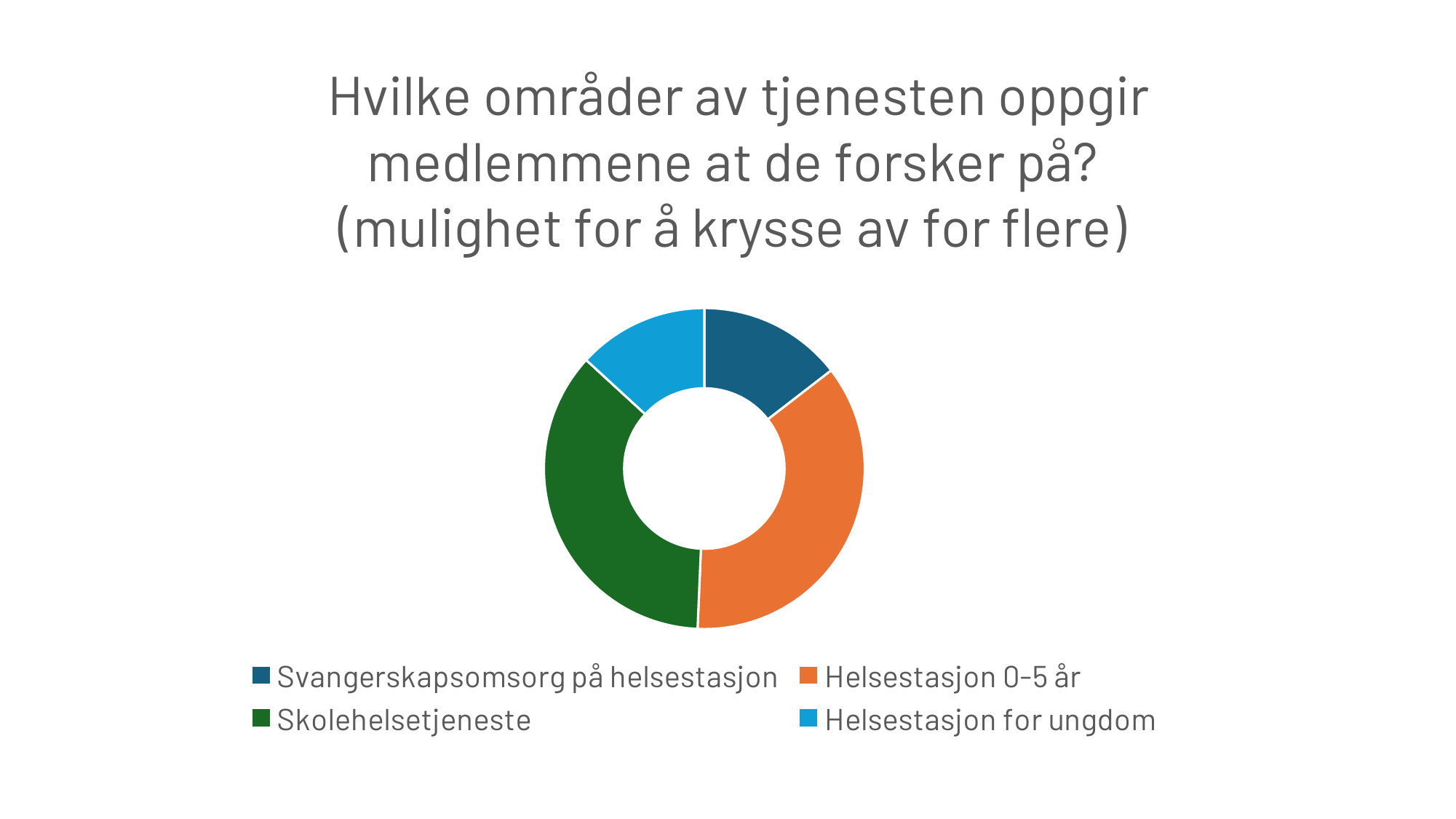

### Chart: Hvilke områder av tjenesten oppgir medlemmene at de forsker på?
(mulighet for å krysse av for flere)

| Category |  |
|---|---|
| Svangerskapsomsorg på helsestasjon | 43.0 |
| Helsestasjon 0-5 år | 107.0 |
| Skolehelsetjeneste | 107.0 |
| Helsestasjon for ungdom | 39.0 |